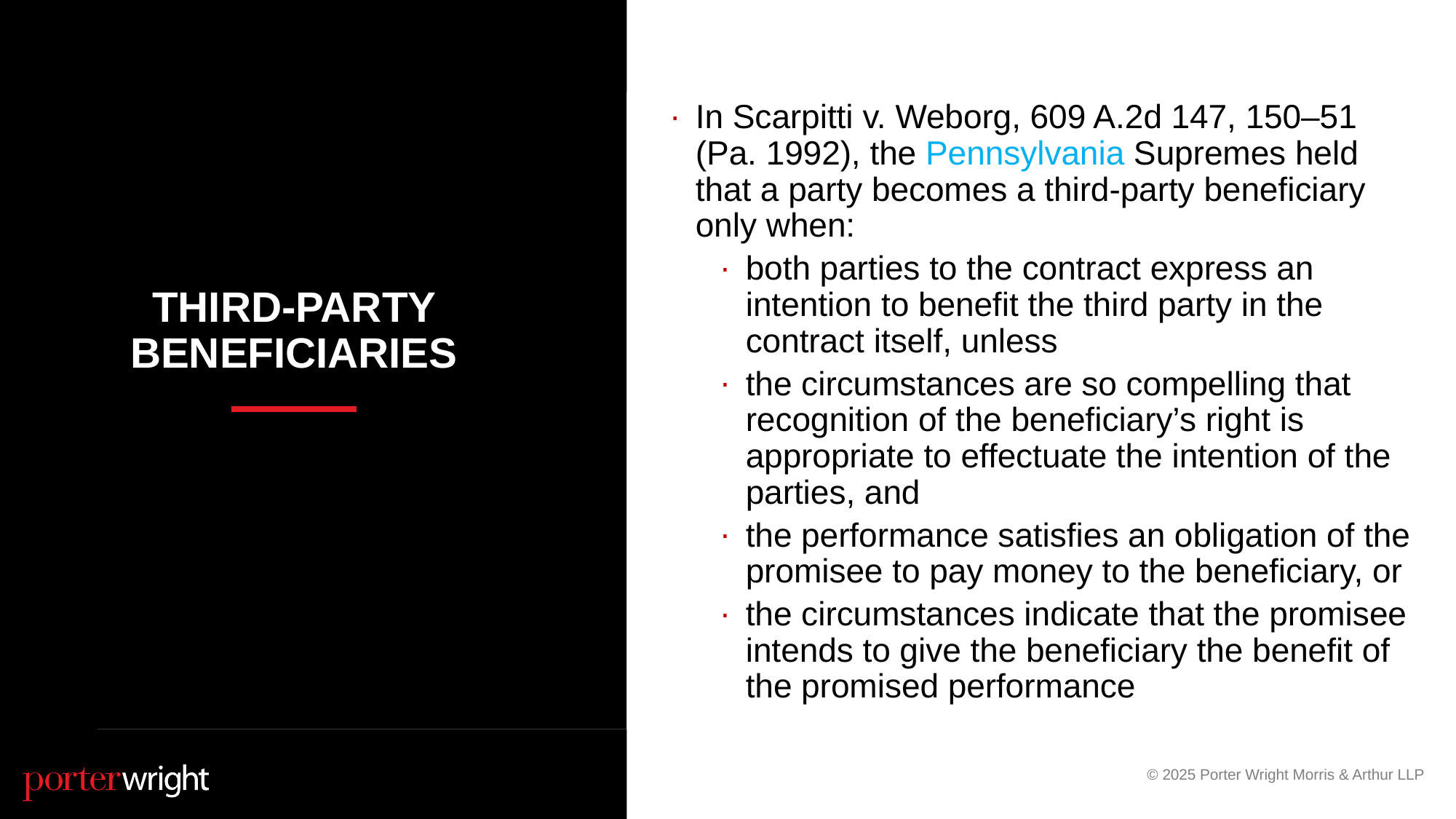

In Scarpitti v. Weborg, 609 A.2d 147, 150–51 (Pa. 1992), the Pennsylvania Supremes held that a party becomes a third-party beneficiary only when:
both parties to the contract express an intention to benefit the third party in the contract itself, unless
the circumstances are so compelling that recognition of the beneficiary’s right is appropriate to effectuate the intention of the parties, and
the performance satisfies an obligation of the promisee to pay money to the beneficiary, or
the circumstances indicate that the promisee intends to give the beneficiary the benefit of the promised performance
# Third-Party Beneficiaries